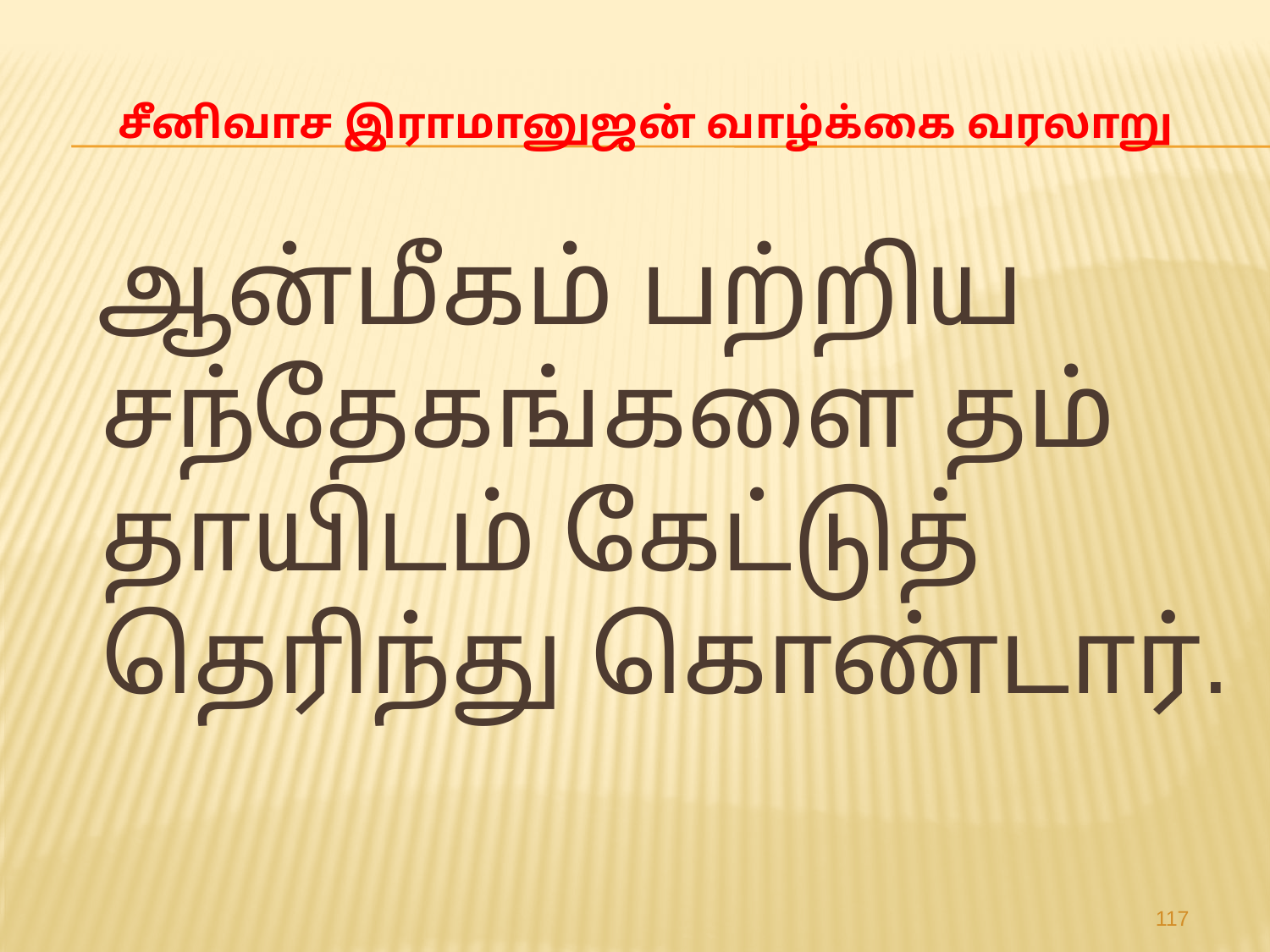

# சீனிவாச இராமானுஜன் வாழ்க்கை வரலாறு
   ஆன்மீகம் பற்றிய சந்தேகங்களை தம் தாயிடம் கேட்டுத் தெரிந்து கொண்டார்.

117